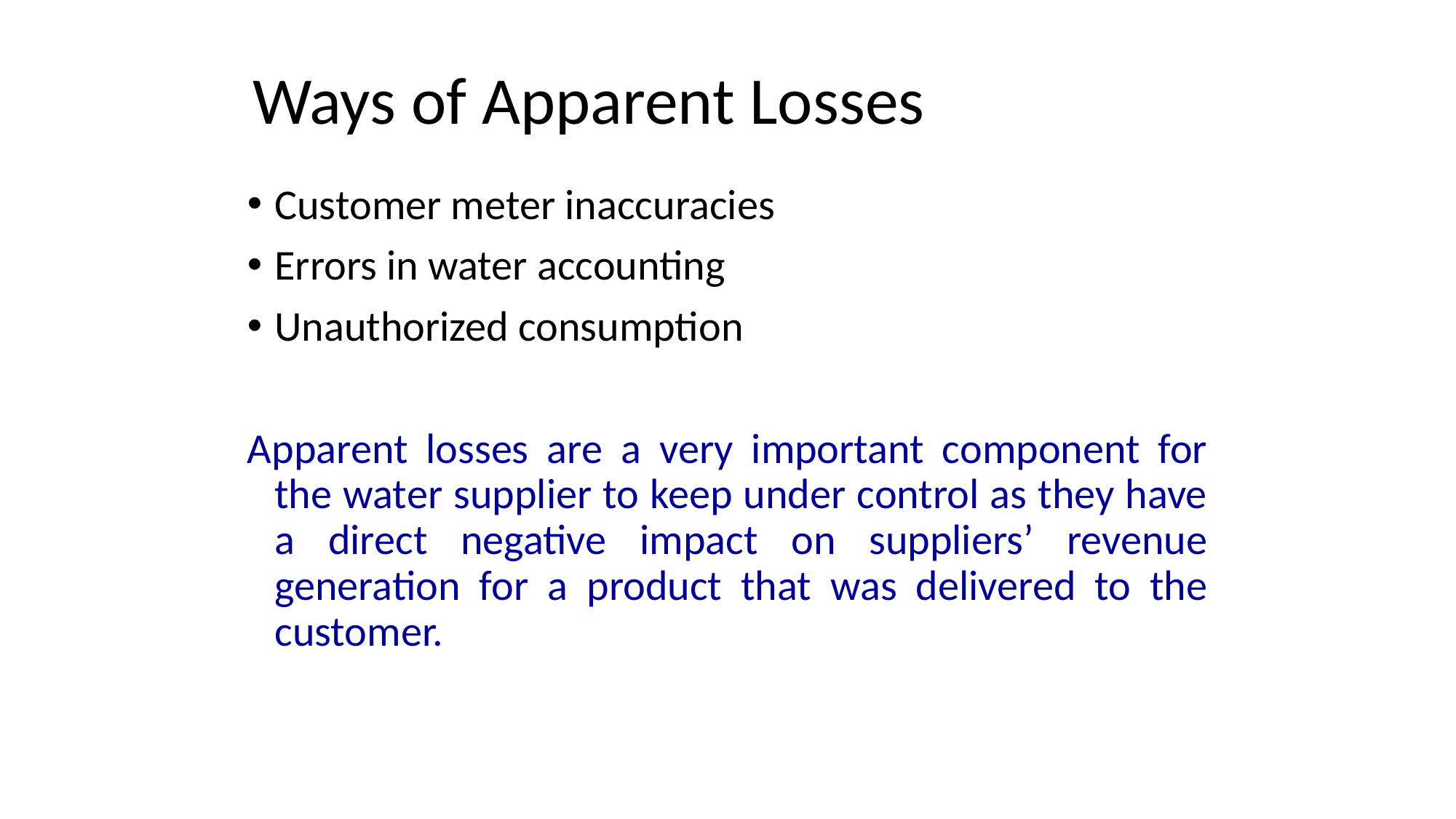

# Ways of Apparent Losses
Customer meter inaccuracies
Errors in water accounting
Unauthorized consumption

Apparent losses are a very important component for the water supplier to keep under control as they have a direct negative impact on suppliers’ revenue generation for a product that was delivered to the customer.